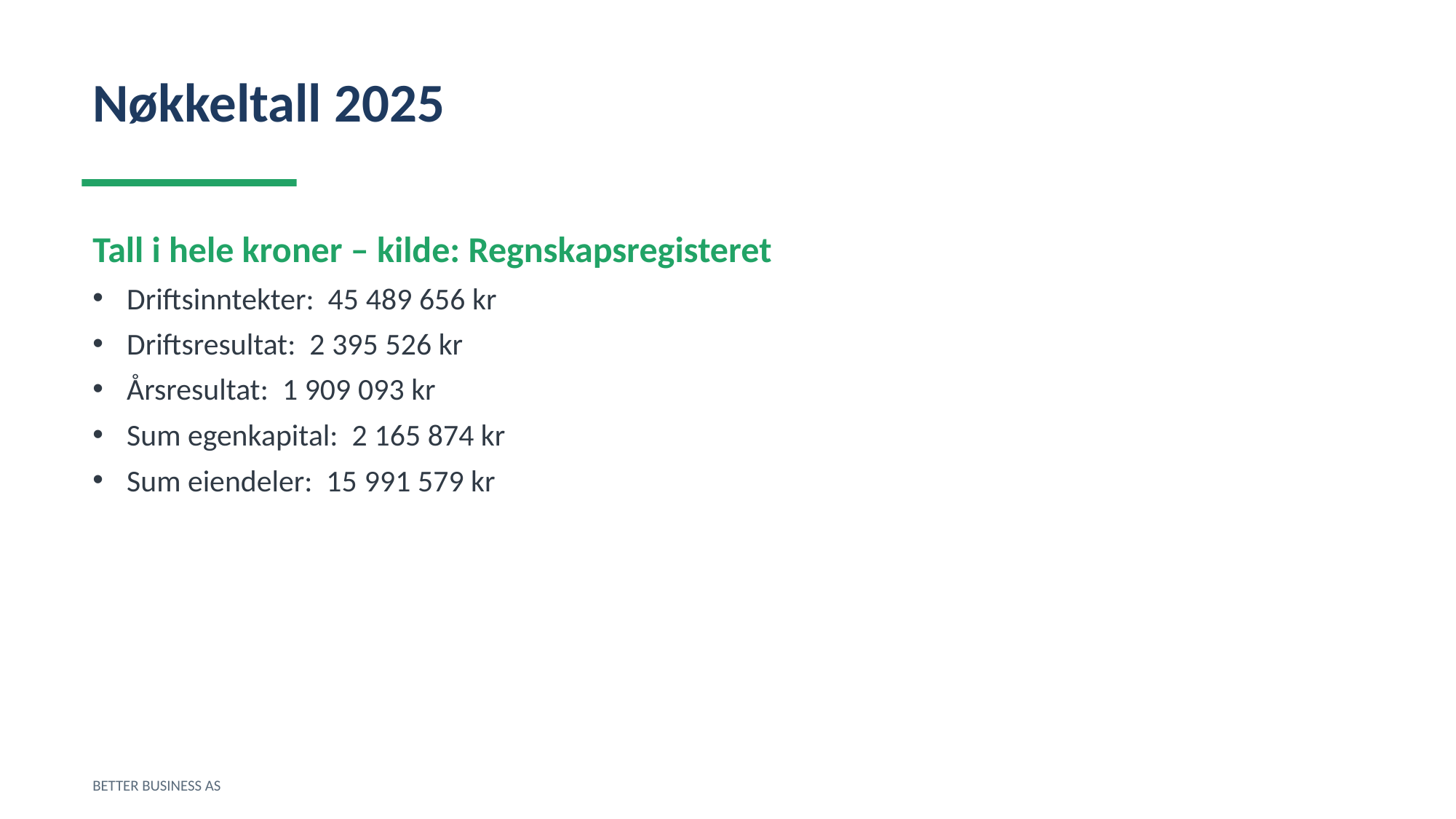

Nøkkeltall 2025

Tall i hele kroner – kilde: Regnskapsregisteret
Driftsinntekter:  45 489 656 kr
Driftsresultat:  2 395 526 kr
Årsresultat:  1 909 093 kr
Sum egenkapital:  2 165 874 kr
Sum eiendeler:  15 991 579 kr
BETTER BUSINESS AS